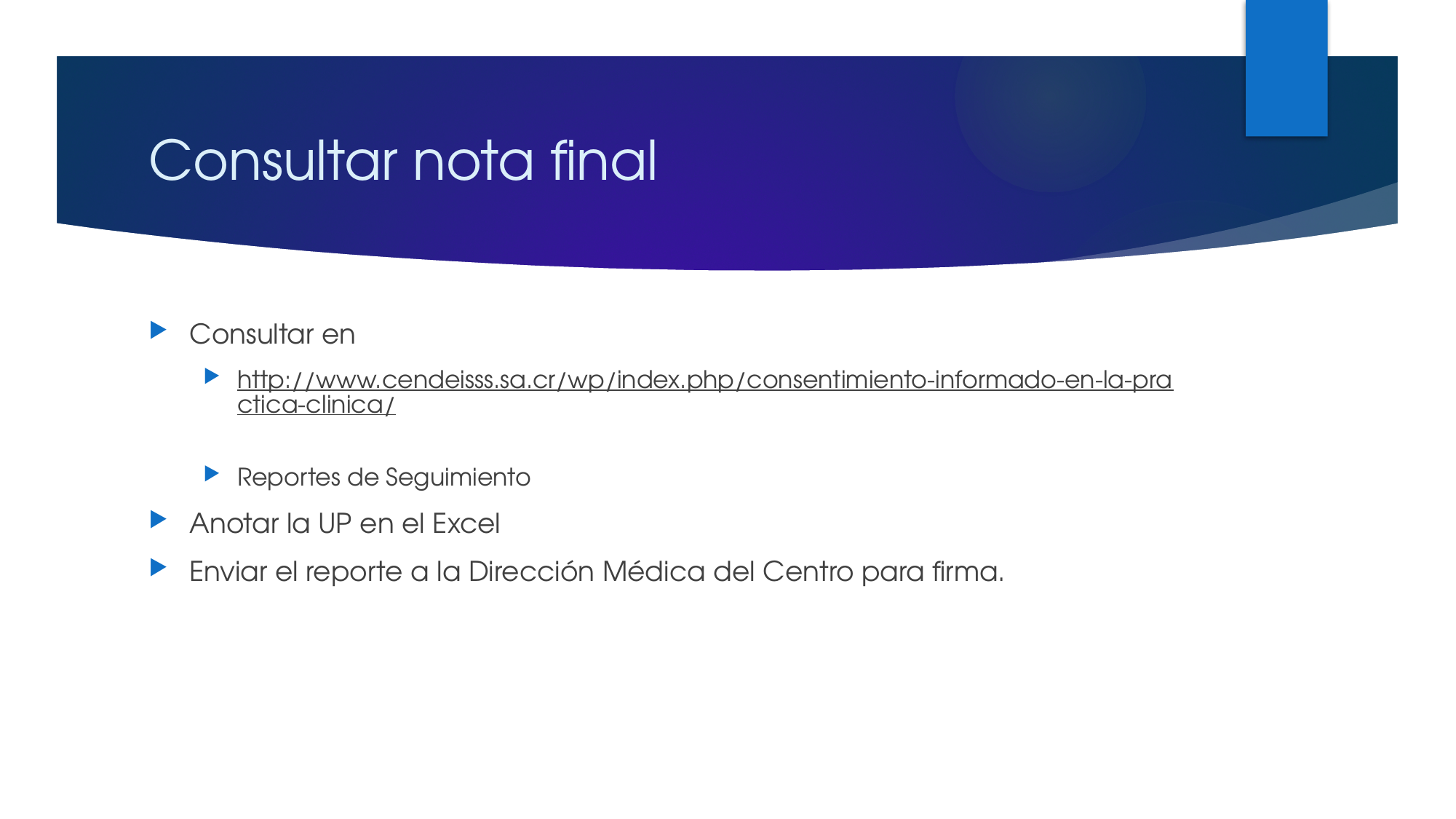

# Consultar nota final
Consultar en
http://www.cendeisss.sa.cr/wp/index.php/consentimiento-informado-en-la-practica-clinica/
Reportes de Seguimiento
Anotar la UP en el Excel
Enviar el reporte a la Dirección Médica del Centro para firma.